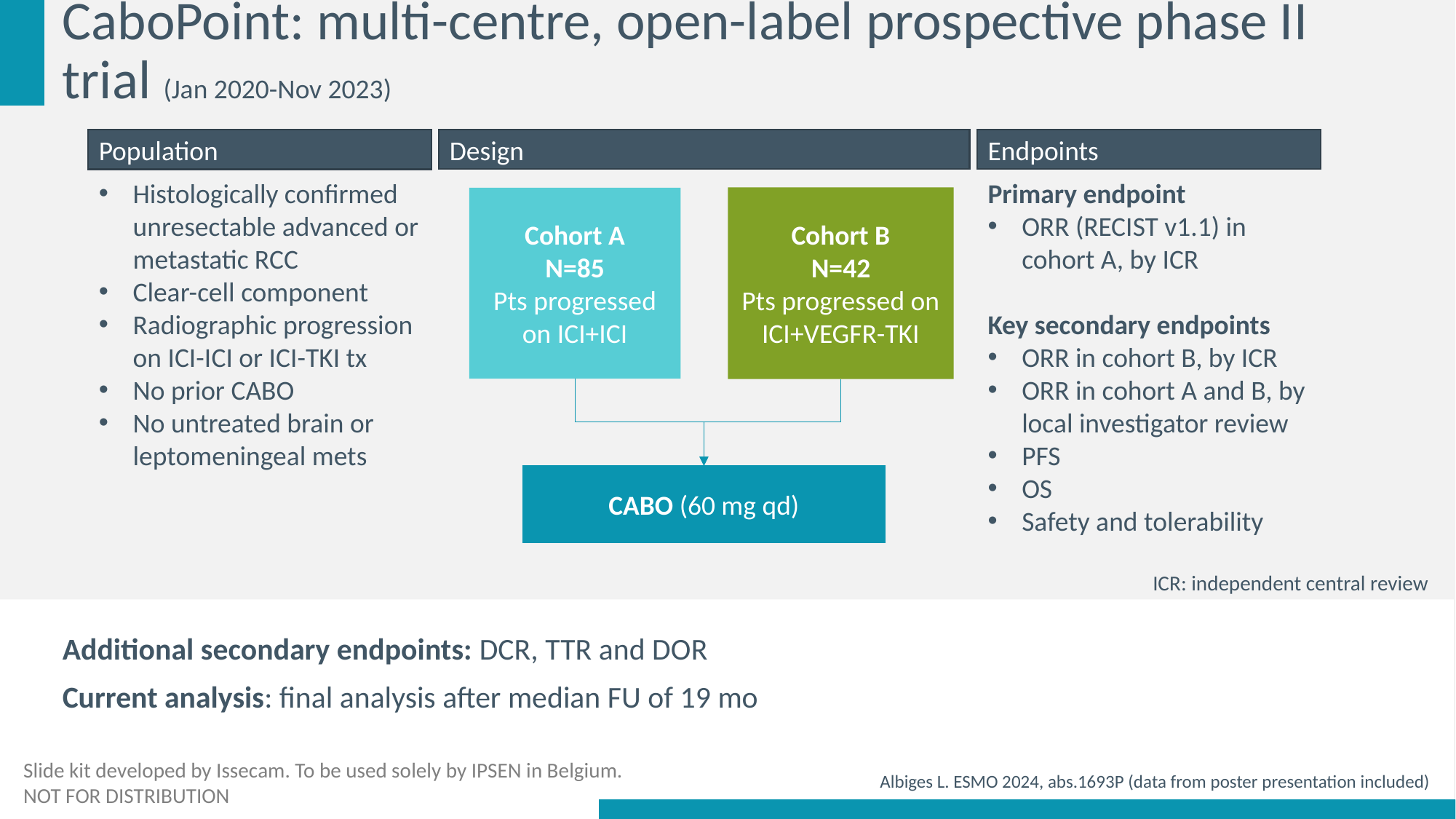

# CaboPoint: multi-centre, open-label prospective phase II trial (Jan 2020-Nov 2023)
Design
Endpoints
Population
Primary endpoint
ORR (RECIST v1.1) in cohort A, by ICR

Key secondary endpoints
ORR in cohort B, by ICR
ORR in cohort A and B, by local investigator review
PFS
OS
Safety and tolerability

Histologically confirmed unresectable advanced or metastatic RCC
Clear-cell component
Radiographic progression on ICI-ICI or ICI-TKI tx
No prior CABO
No untreated brain or leptomeningeal mets
Cohort B
N=42
Pts progressed on ICI+VEGFR-TKI
Cohort A
N=85
Pts progressed on ICI+ICI
CABO (60 mg qd)
ICR: independent central review
Additional secondary endpoints: DCR, TTR and DOR
Current analysis: final analysis after median FU of 19 mo

Albiges L. ESMO 2024, abs.1693P (data from poster presentation included)